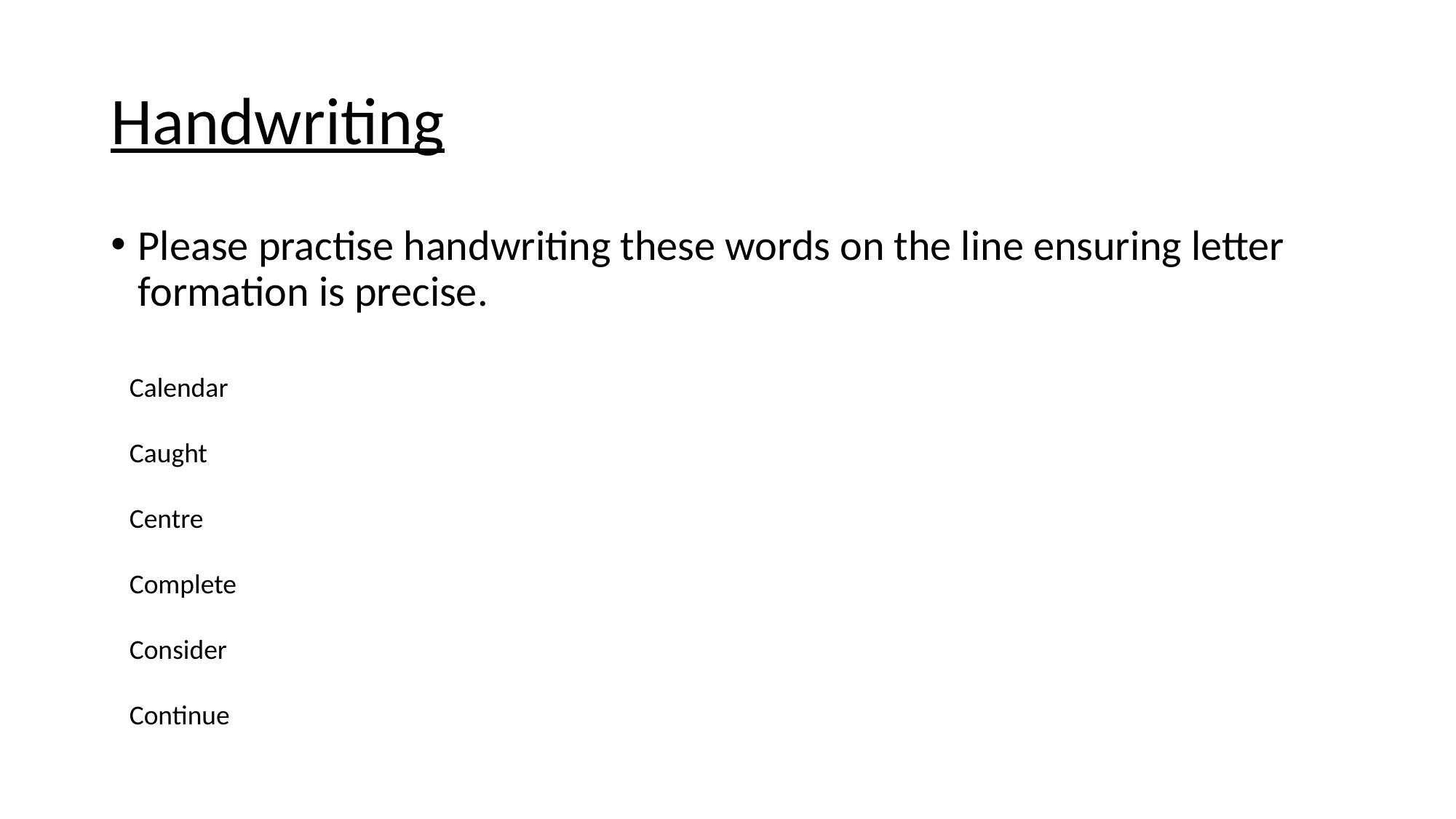

# Handwriting
Please practise handwriting these words on the line ensuring letter formation is precise.

Calendar

Caught

Centre

Complete

Consider

Continue